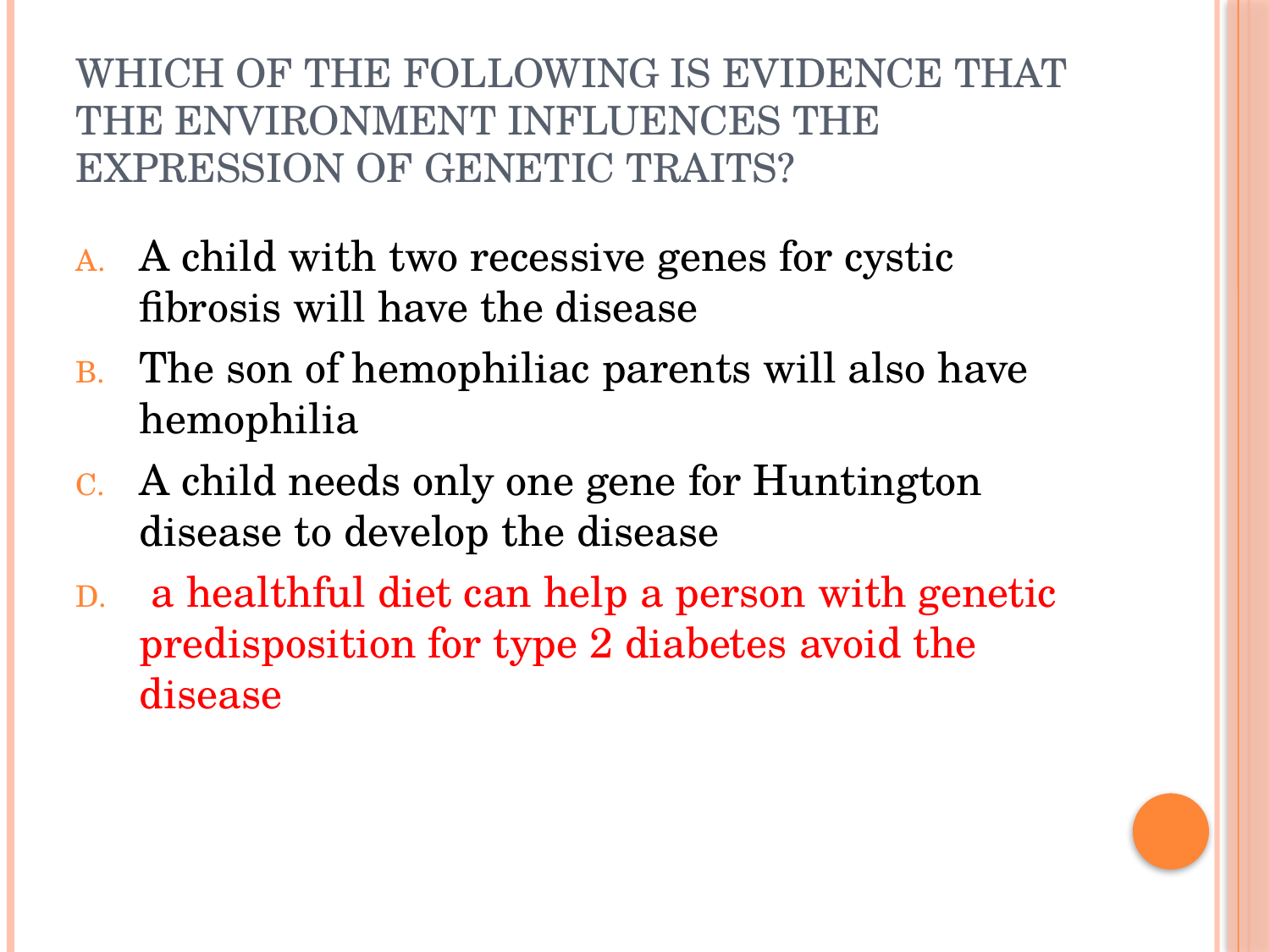

# Which of the following is evidence that the environment influences the expression of genetic traits?
A child with two recessive genes for cystic fibrosis will have the disease
The son of hemophiliac parents will also have hemophilia
A child needs only one gene for Huntington disease to develop the disease
 a healthful diet can help a person with genetic predisposition for type 2 diabetes avoid the disease